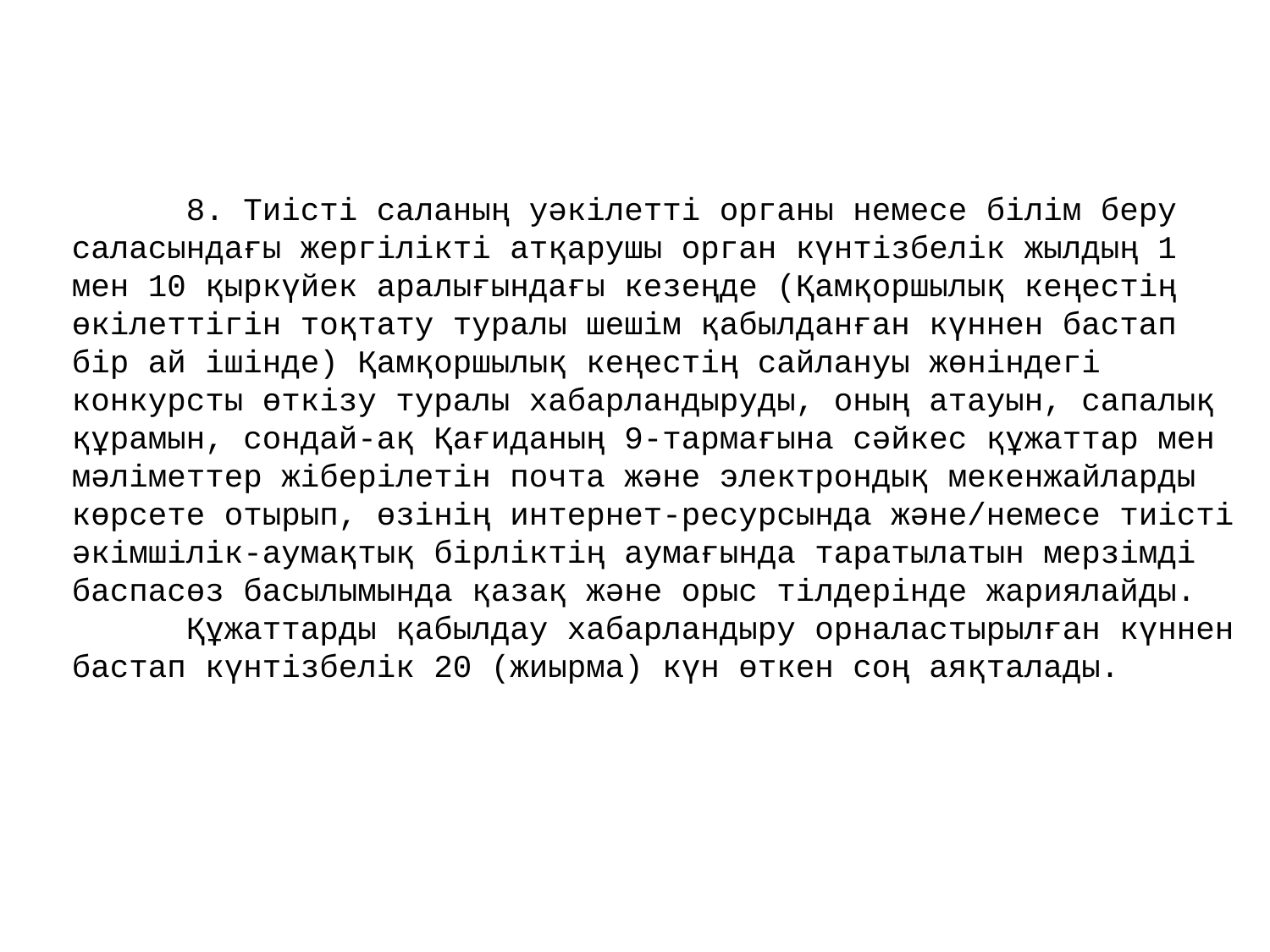

8. Тиісті саланың уәкілетті органы немесе білім беру саласындағы жергілікті атқарушы орган күнтізбелік жылдың 1 мен 10 қыркүйек аралығындағы кезеңде (Қамқоршылық кеңестің өкілеттігін тоқтату туралы шешім қабылданған күннен бастап бір ай ішінде) Қамқоршылық кеңестің сайлануы жөніндегі конкурсты өткізу туралы хабарландыруды, оның атауын, сапалық құрамын, сондай-ақ Қағиданың 9-тармағына сәйкес құжаттар мен мәліметтер жіберілетін почта және электрондық мекенжайларды көрсете отырып, өзінің интернет-ресурсында және/немесе тиісті әкімшілік-аумақтық бірліктің аумағында таратылатын мерзімді баспасөз басылымында қазақ және орыс тілдерінде жариялайды.
      Құжаттарды қабылдау хабарландыру орналастырылған күннен бастап күнтізбелік 20 (жиырма) күн өткен соң аяқталады.